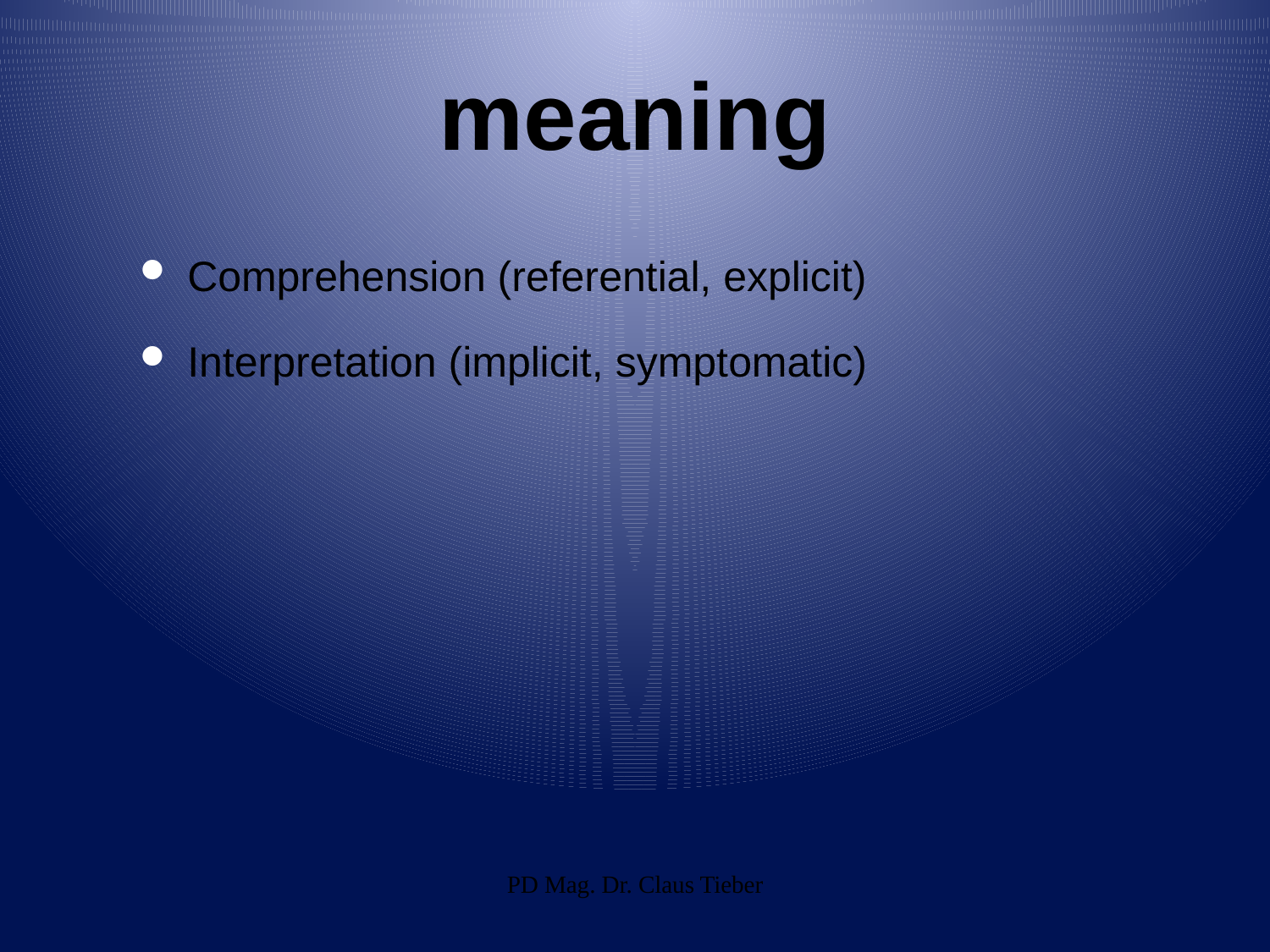

# meaning
Comprehension (referential, explicit)
Interpretation (implicit, symptomatic)
PD Mag. Dr. Claus Tieber